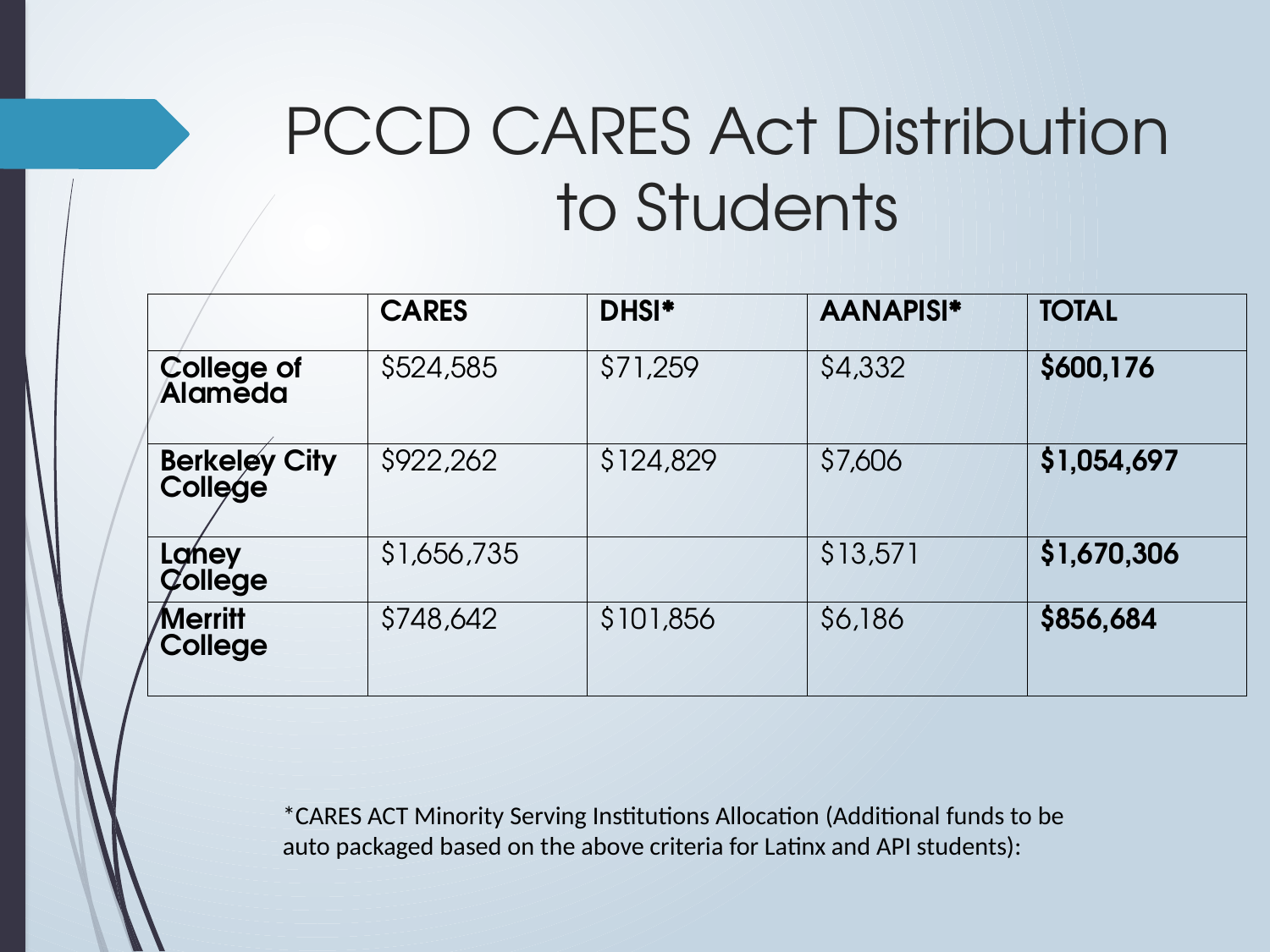

# PCCD CARES Act Distribution to Students
|  | CARES | DHSI\* | AANAPISI\* | TOTAL |
| --- | --- | --- | --- | --- |
| College of Alameda | $524,585 | $71,259 | $4,332 | $600,176 |
| Berkeley City College | $922,262 | $124,829 | $7,606 | $1,054,697 |
| Laney College | $1,656,735 |  | $13,571 | $1,670,306 |
| Merritt College | $748,642 | $101,856 | $6,186 | $856,684 |
*CARES ACT Minority Serving Institutions Allocation (Additional funds to be auto packaged based on the above criteria for Latinx and API students):